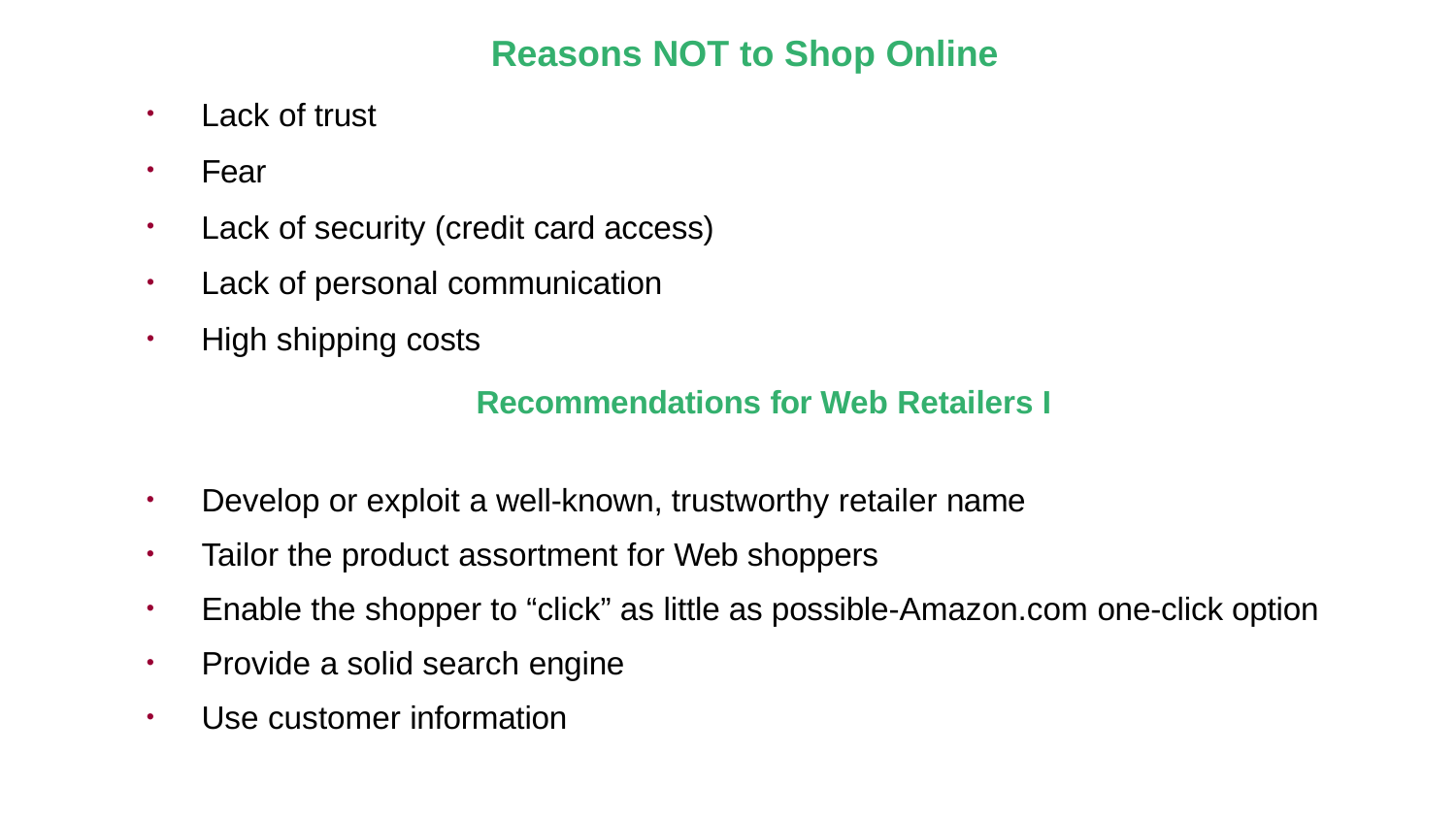

Reasons NOT to Shop Online
Lack of trust
Fear
Lack of security (credit card access)
Lack of personal communication
High shipping costs
Recommendations for Web Retailers I
Develop or exploit a well-known, trustworthy retailer name
Tailor the product assortment for Web shoppers
Enable the shopper to “click” as little as possible-Amazon.com one-click option
Provide a solid search engine
Use customer information